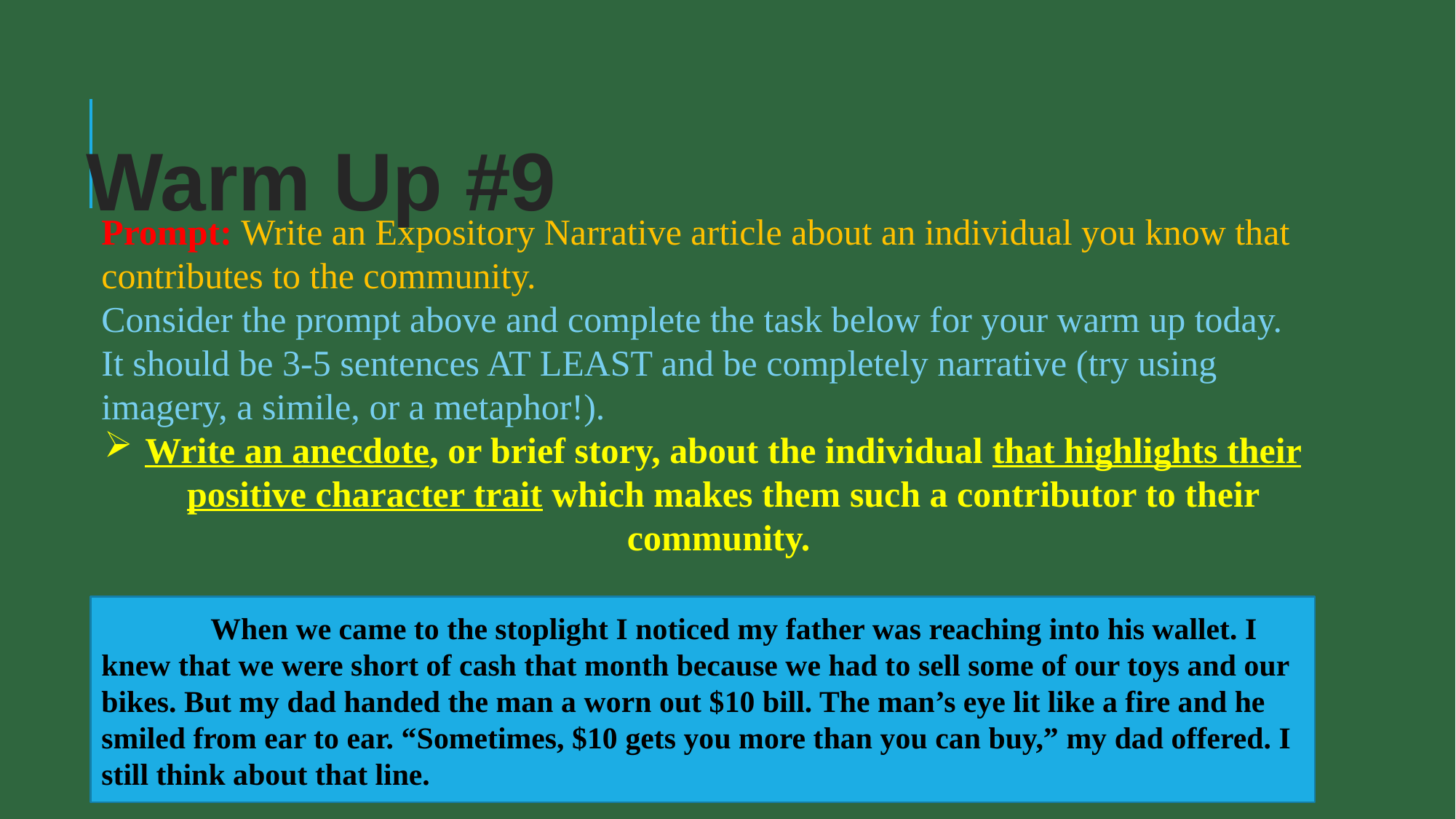

Warm Up #9
Prompt: Write an Expository Narrative article about an individual you know that contributes to the community.
Consider the prompt above and complete the task below for your warm up today. It should be 3-5 sentences AT LEAST and be completely narrative (try using imagery, a simile, or a metaphor!).
Write an anecdote, or brief story, about the individual that highlights their positive character trait which makes them such a contributor to their community.

	When we came to the stoplight I noticed my father was reaching into his wallet. I knew that we were short of cash that month because we had to sell some of our toys and our bikes. But my dad handed the man a worn out $10 bill. The man’s eye lit like a fire and he smiled from ear to ear. “Sometimes, $10 gets you more than you can buy,” my dad offered. I still think about that line.